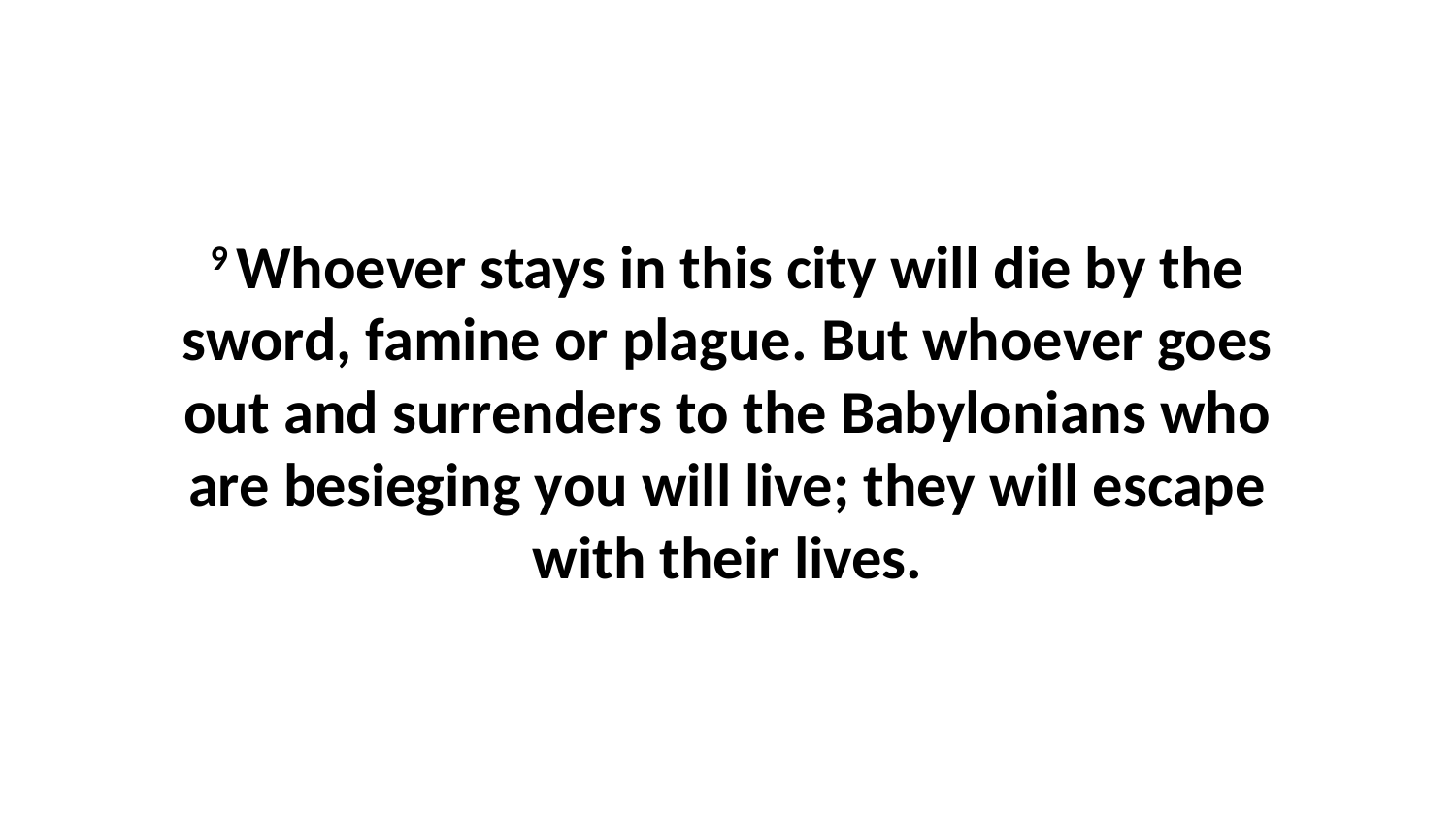

9 Whoever stays in this city will die by the sword, famine or plague. But whoever goes out and surrenders to the Babylonians who are besieging you will live; they will escape with their lives.